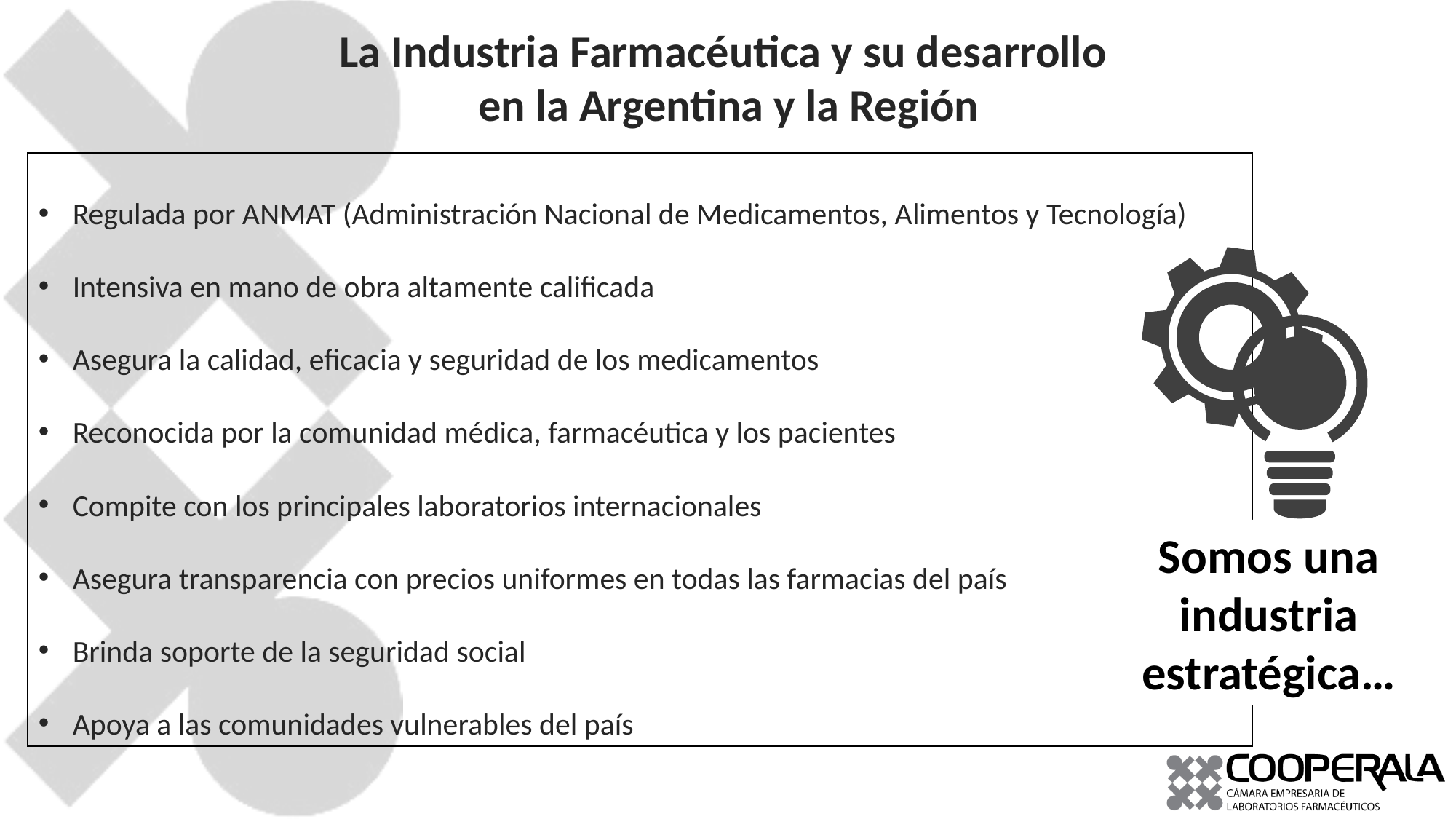

La Industria Farmacéutica y su desarrollo
en la Argentina y la Región
Regulada por ANMAT (Administración Nacional de Medicamentos, Alimentos y Tecnología)
Intensiva en mano de obra altamente calificada
Asegura la calidad, eficacia y seguridad de los medicamentos
Reconocida por la comunidad médica, farmacéutica y los pacientes
Compite con los principales laboratorios internacionales
Asegura transparencia con precios uniformes en todas las farmacias del país
Brinda soporte de la seguridad social
Apoya a las comunidades vulnerables del país

Somos una industria estratégica…